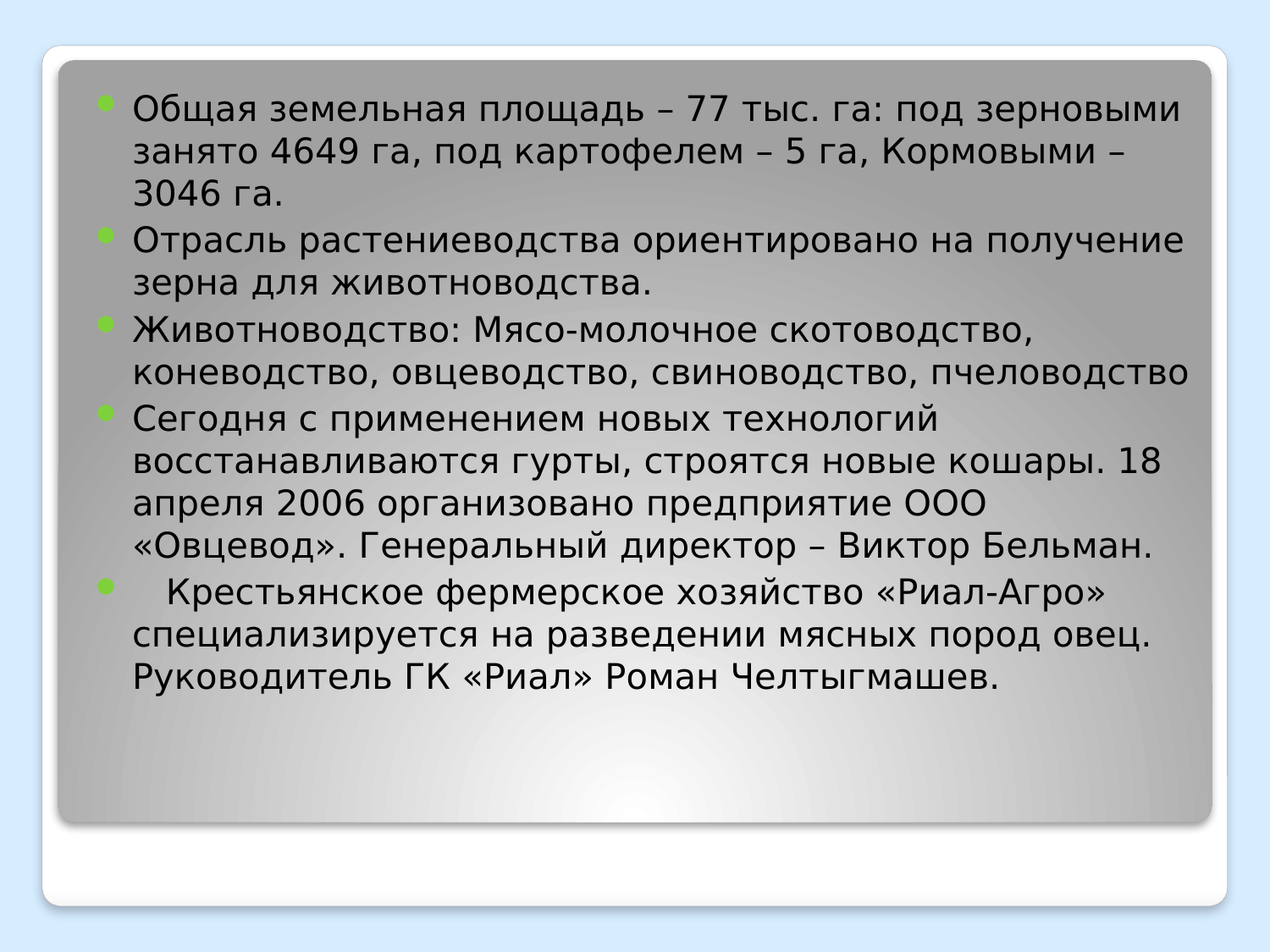

Общая земельная площадь – 77 тыс. га: под зерновыми занято 4649 га, под картофелем – 5 га, Кормовыми – 3046 га.
Отрасль растениеводства ориентировано на получение зерна для животноводства.
Животноводство: Мясо-молочное скотоводство, коневодство, овцеводство, свиноводство, пчеловодство
Сегодня с применением новых технологий восстанавливаются гурты, строятся новые кошары. 18 апреля 2006 организовано предприятие ООО «Овцевод». Генеральный директор – Виктор Бельман.
   Крестьянское фермерское хозяйство «Риал-Агро» специализируется на разведении мясных пород овец. Руководитель ГК «Риал» Роман Челтыгмашев.

#